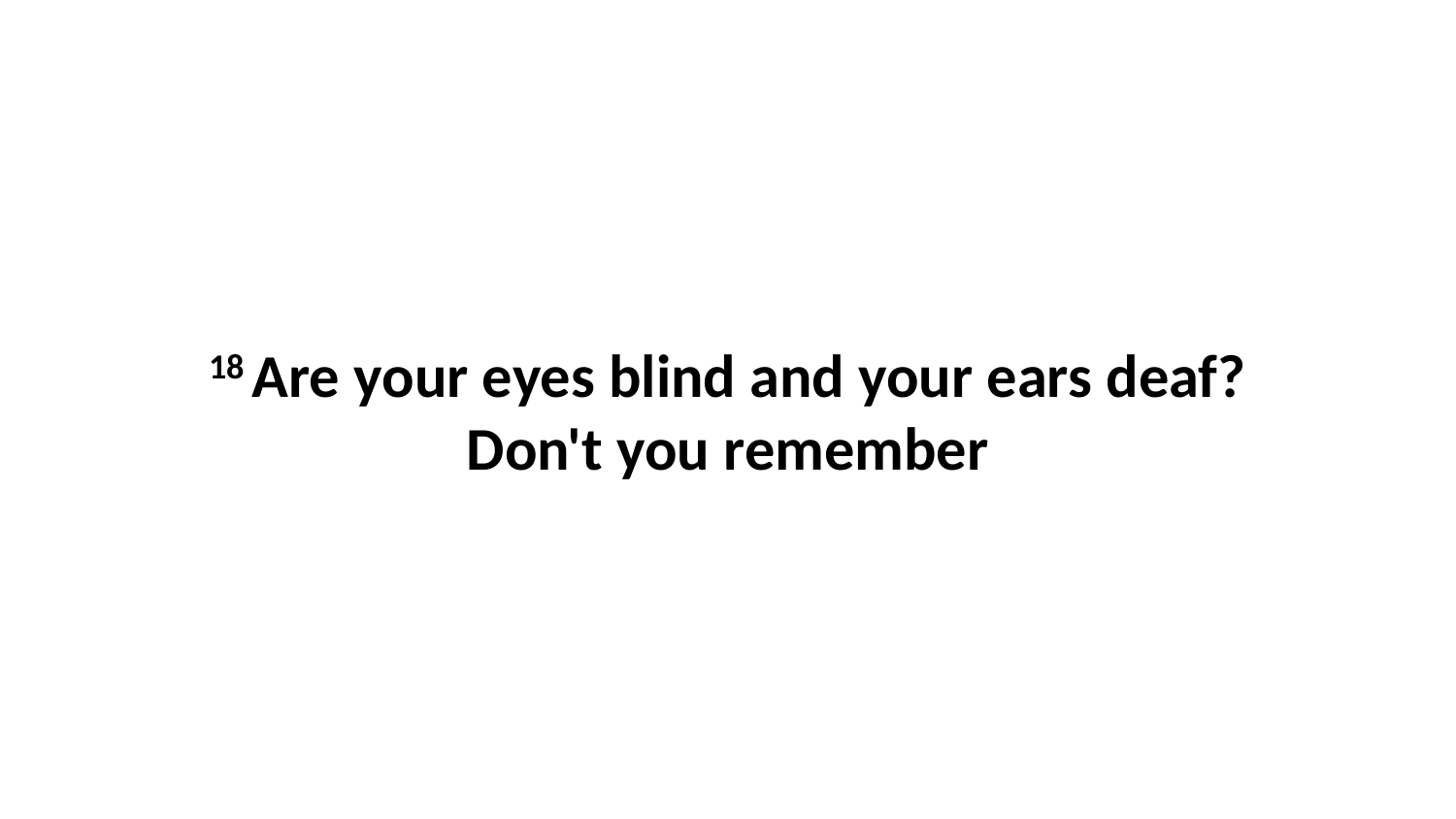

18 Are your eyes blind and your ears deaf? Don't you remember